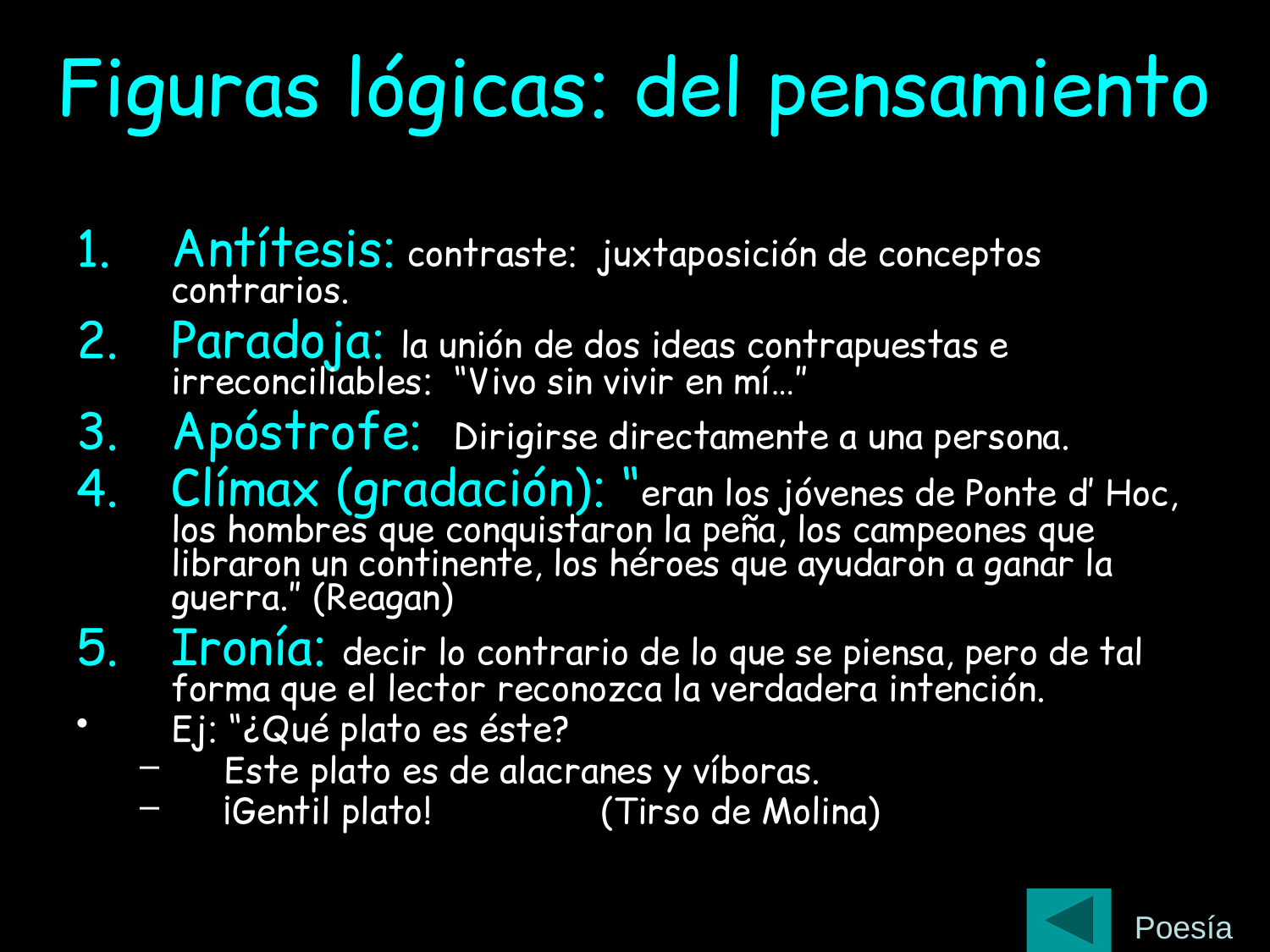

# Figuras lógicas: del pensamiento
Antítesis: contraste:  juxtaposición de conceptos contrarios.
Paradoja: la unión de dos ideas contrapuestas e irreconciliables:  “Vivo sin vivir en mí…”
Apóstrofe:  Dirigirse directamente a una persona.
Clímax (gradación): “eran los jóvenes de Ponte d’ Hoc, los hombres que conquistaron la peña, los campeones que libraron un continente, los héroes que ayudaron a ganar la guerra.” (Reagan)
Ironía: decir lo contrario de lo que se piensa, pero de tal forma que el lector reconozca la verdadera intención.
Ej: “¿Qué plato es éste?
Este plato es de alacranes y víboras.
¡Gentil plato!                (Tirso de Molina)

Poesía